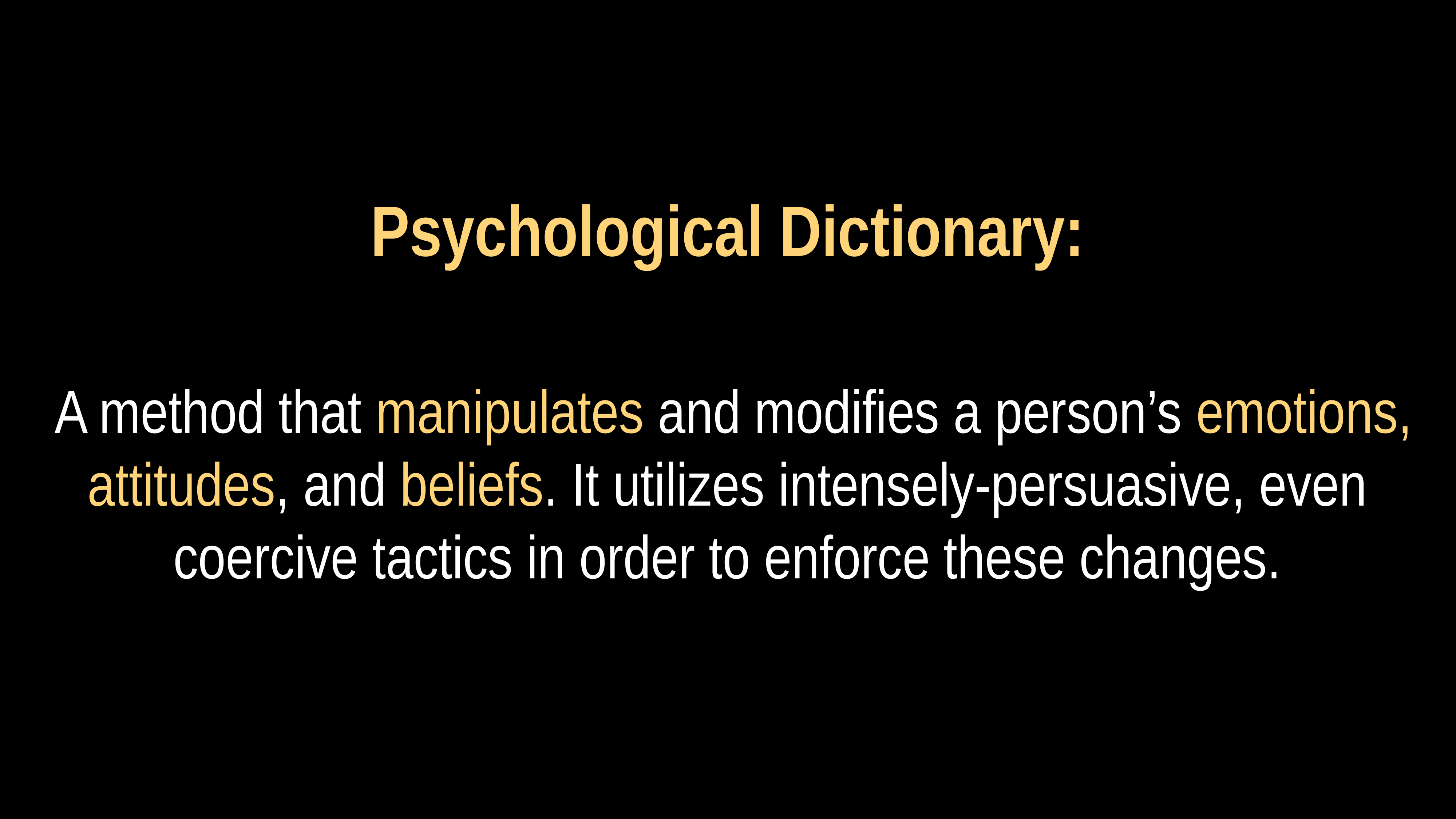

# Psychological Dictionary: A method that manipulates and modifies a person’s emotions, attitudes, and beliefs. It utilizes intensely-persuasive, even coercive tactics in order to enforce these changes.